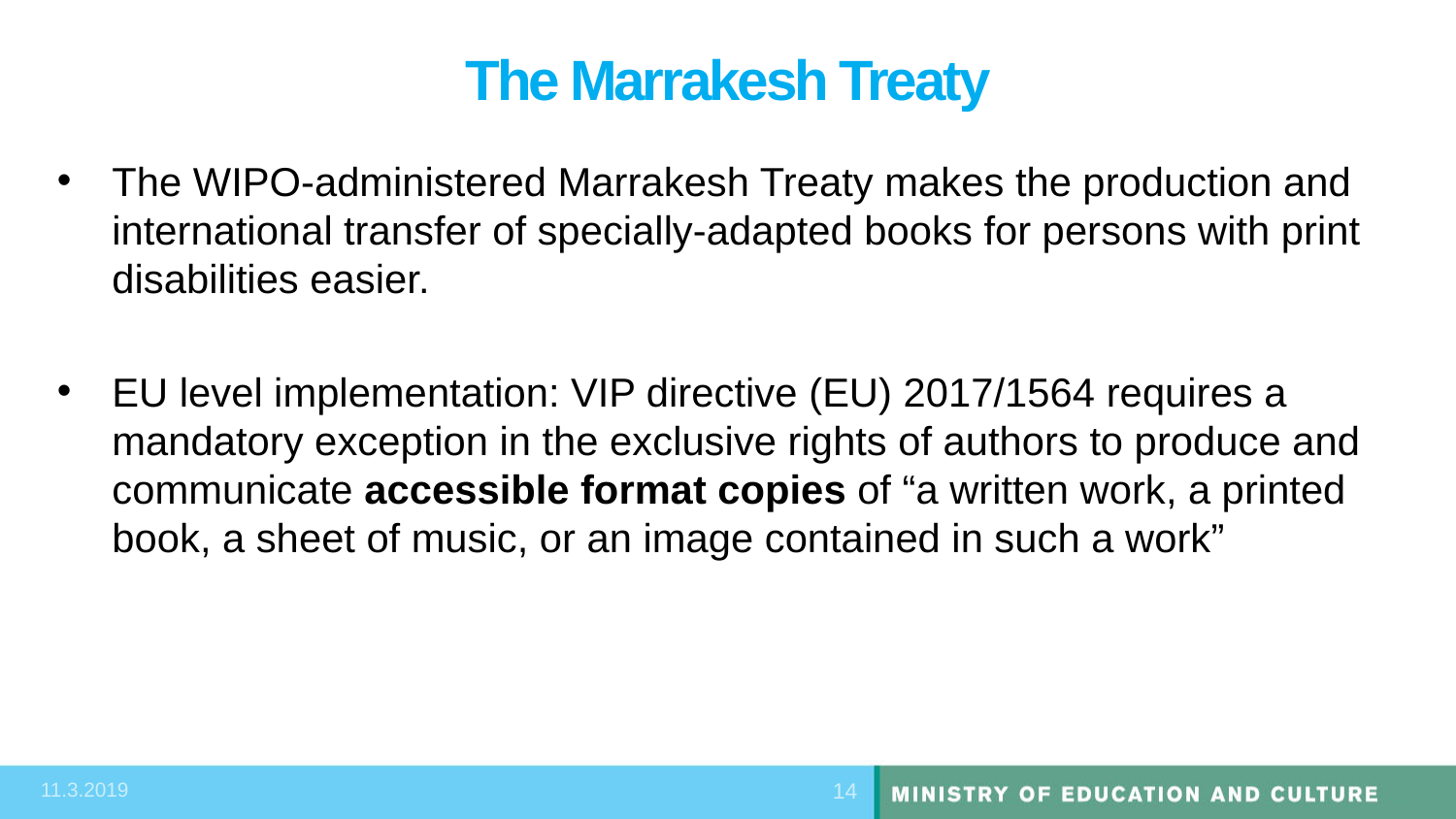

# The Marrakesh Treaty
The WIPO-administered Marrakesh Treaty makes the production and international transfer of specially-adapted books for persons with print disabilities easier.

EU level implementation: VIP directive (EU) 2017/1564 requires a mandatory exception in the exclusive rights of authors to produce and communicate accessible format copies of “a written work, a printed book, a sheet of music, or an image contained in such a work”

11.3.2019
14